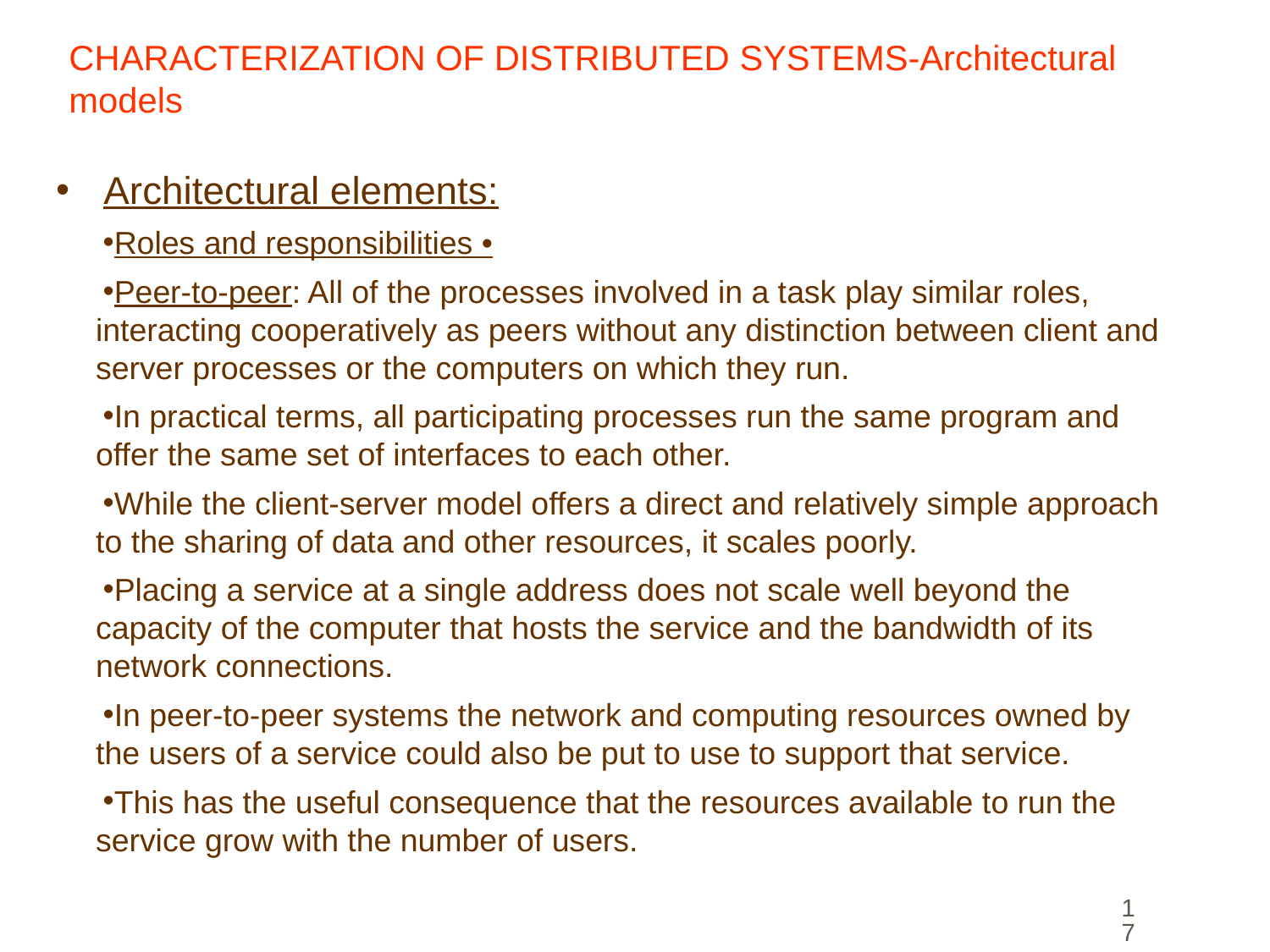

# CHARACTERIZATION OF DISTRIBUTED SYSTEMS-Architectural models
Architectural elements:
Roles and responsibilities •
Peer-to-peer: All of the processes involved in a task play similar roles, interacting cooperatively as peers without any distinction between client and server processes or the computers on which they run.
In practical terms, all participating processes run the same program and offer the same set of interfaces to each other.
While the client-server model offers a direct and relatively simple approach to the sharing of data and other resources, it scales poorly.
Placing a service at a single address does not scale well beyond the capacity of the computer that hosts the service and the bandwidth of its network connections.
In peer-to-peer systems the network and computing resources owned by the users of a service could also be put to use to support that service.
This has the useful consequence that the resources available to run the service grow with the number of users.
17